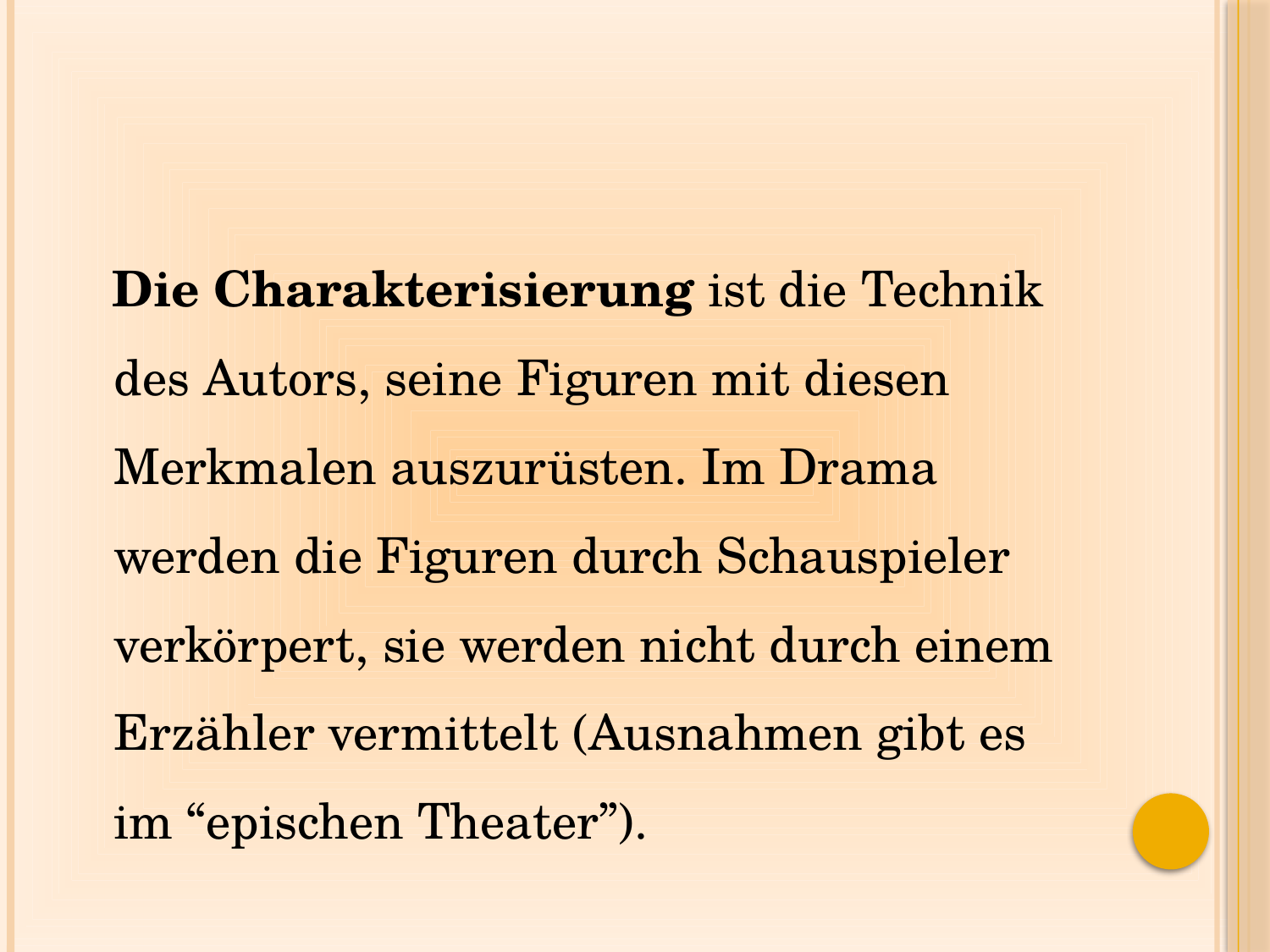

Die Charakterisierung ist die Technik des Autors, seine Figuren mit diesen Merkmalen auszurüsten. Im Drama werden die Figuren durch Schauspieler verkörpert, sie werden nicht durch einem Erzähler vermittelt (Ausnahmen gibt es im “epischen Theater”).